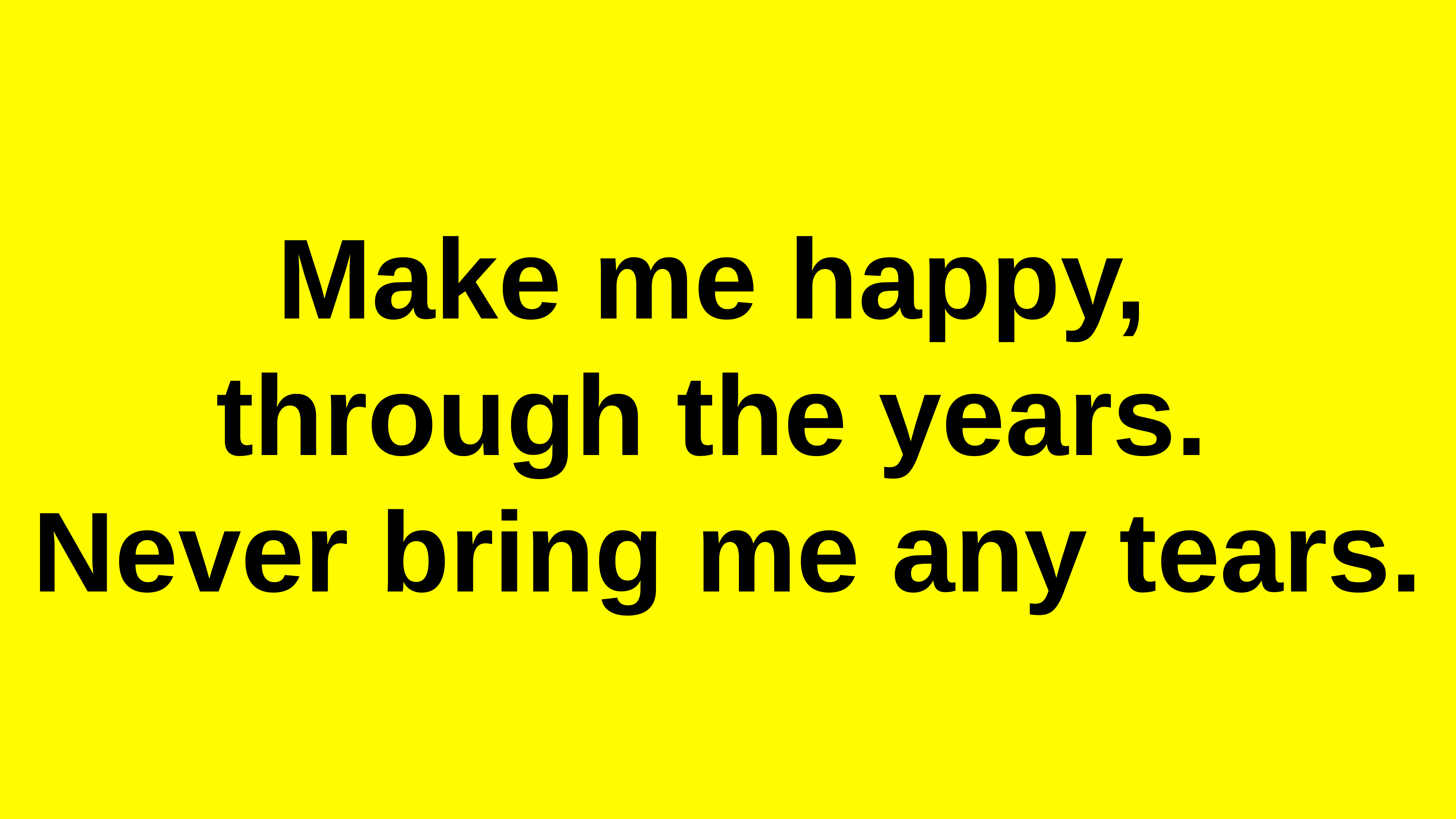

Make me happy,
through the years.
Never bring me any tears.